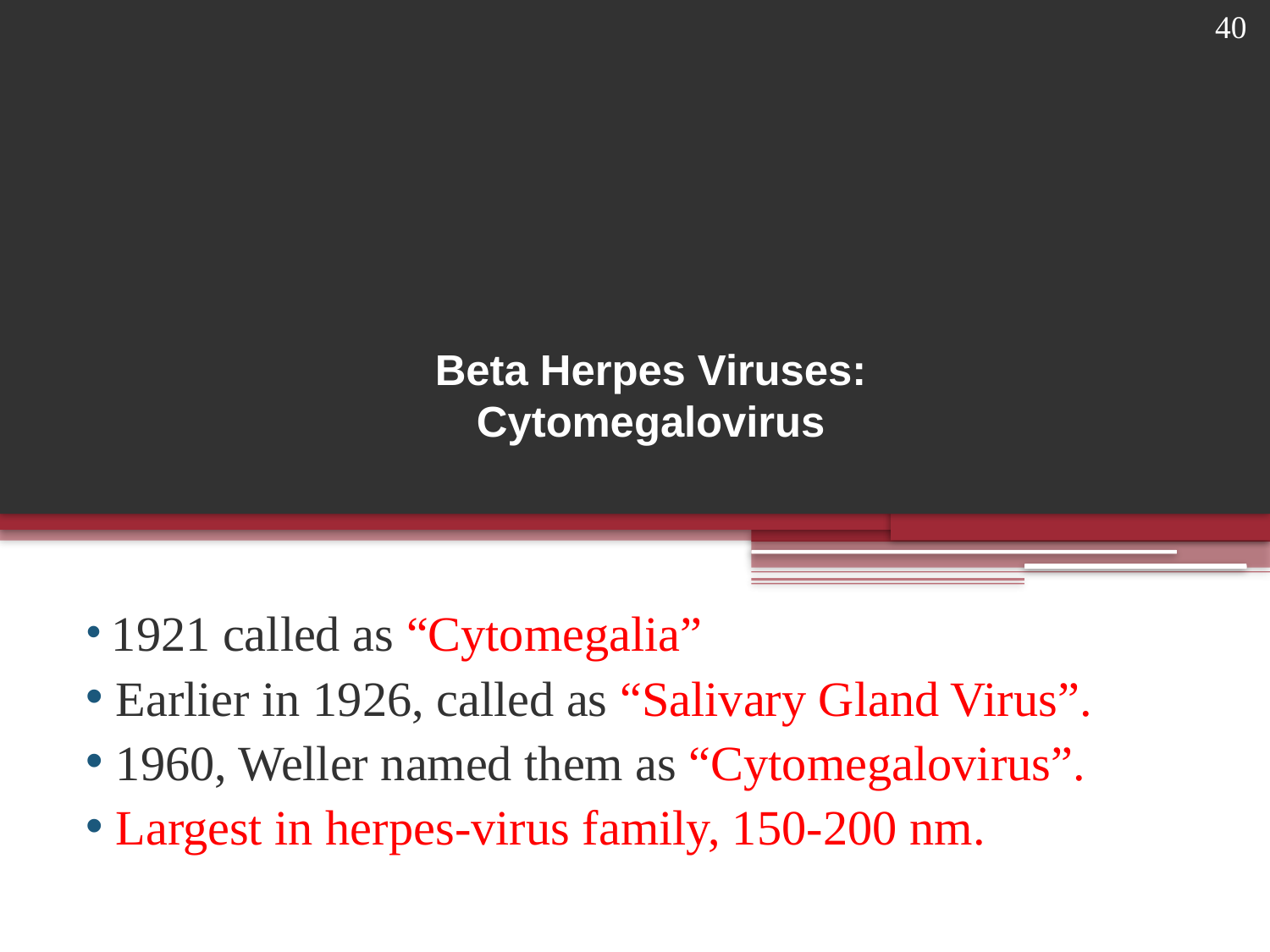

40
# Beta Herpes Viruses: Cytomegalovirus
 1921 called as “Cytomegalia”
 Earlier in 1926, called as “Salivary Gland Virus”.
 1960, Weller named them as “Cytomegalovirus”.
 Largest in herpes-virus family, 150-200 nm.